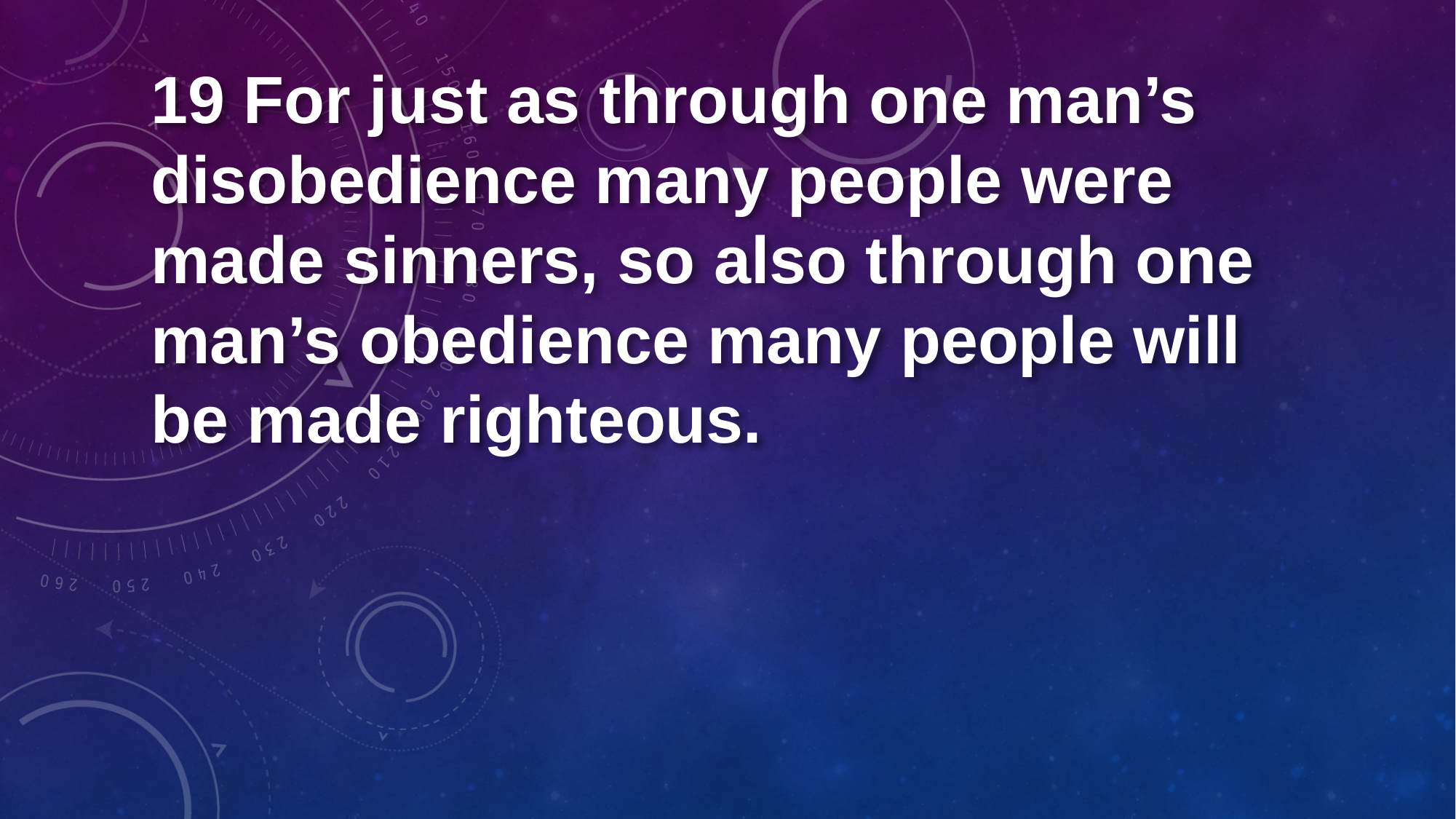

19 For just as through one man’s disobedience many people were made sinners, so also through one man’s obedience many people will be made righteous.